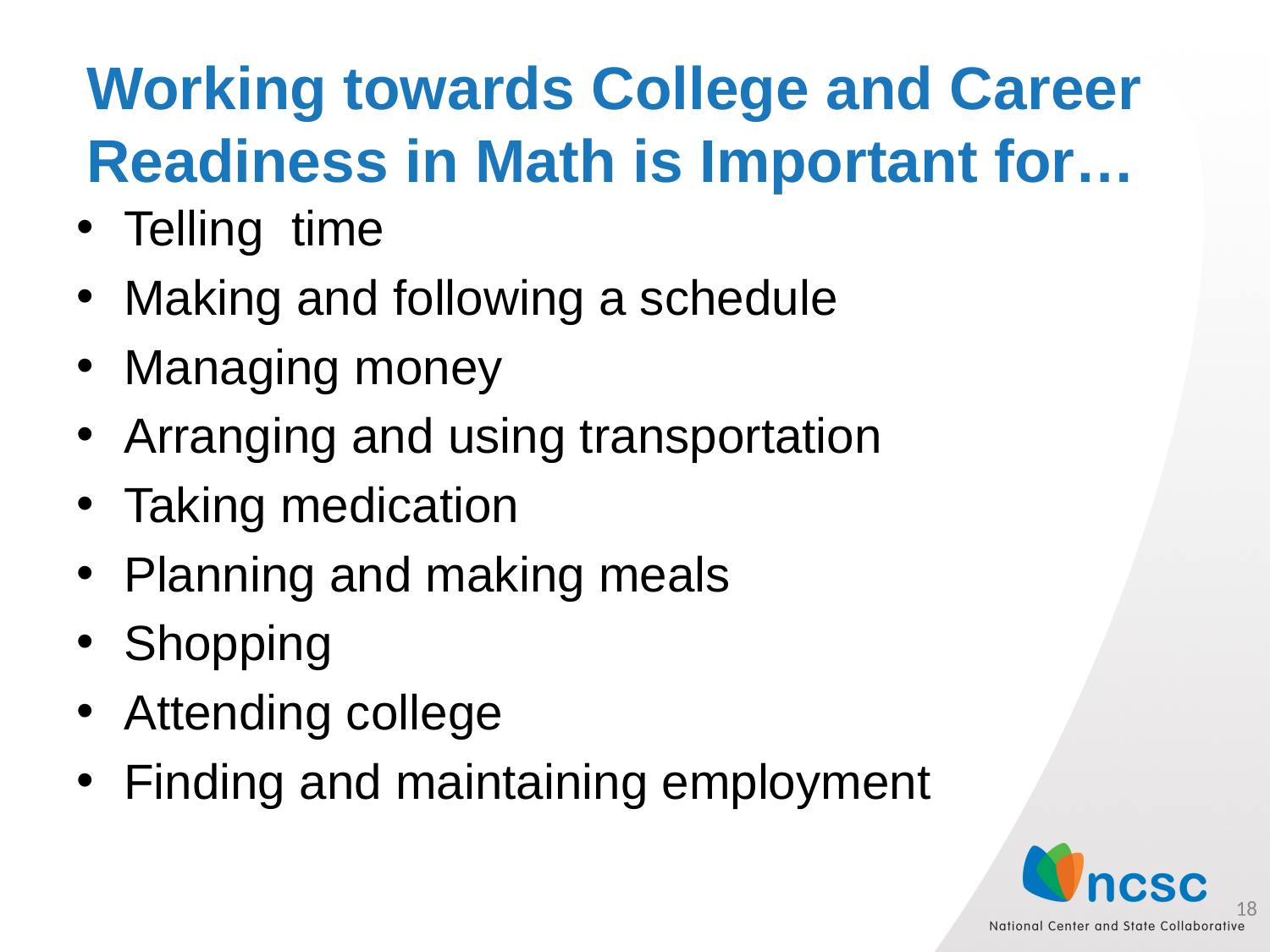

# Working towards College and Career Readiness in Math is Important for…
Telling  time
Making and following a schedule
Managing money
Arranging and using transportation
Taking medication
Planning and making meals
Shopping
Attending college
Finding and maintaining employment

18